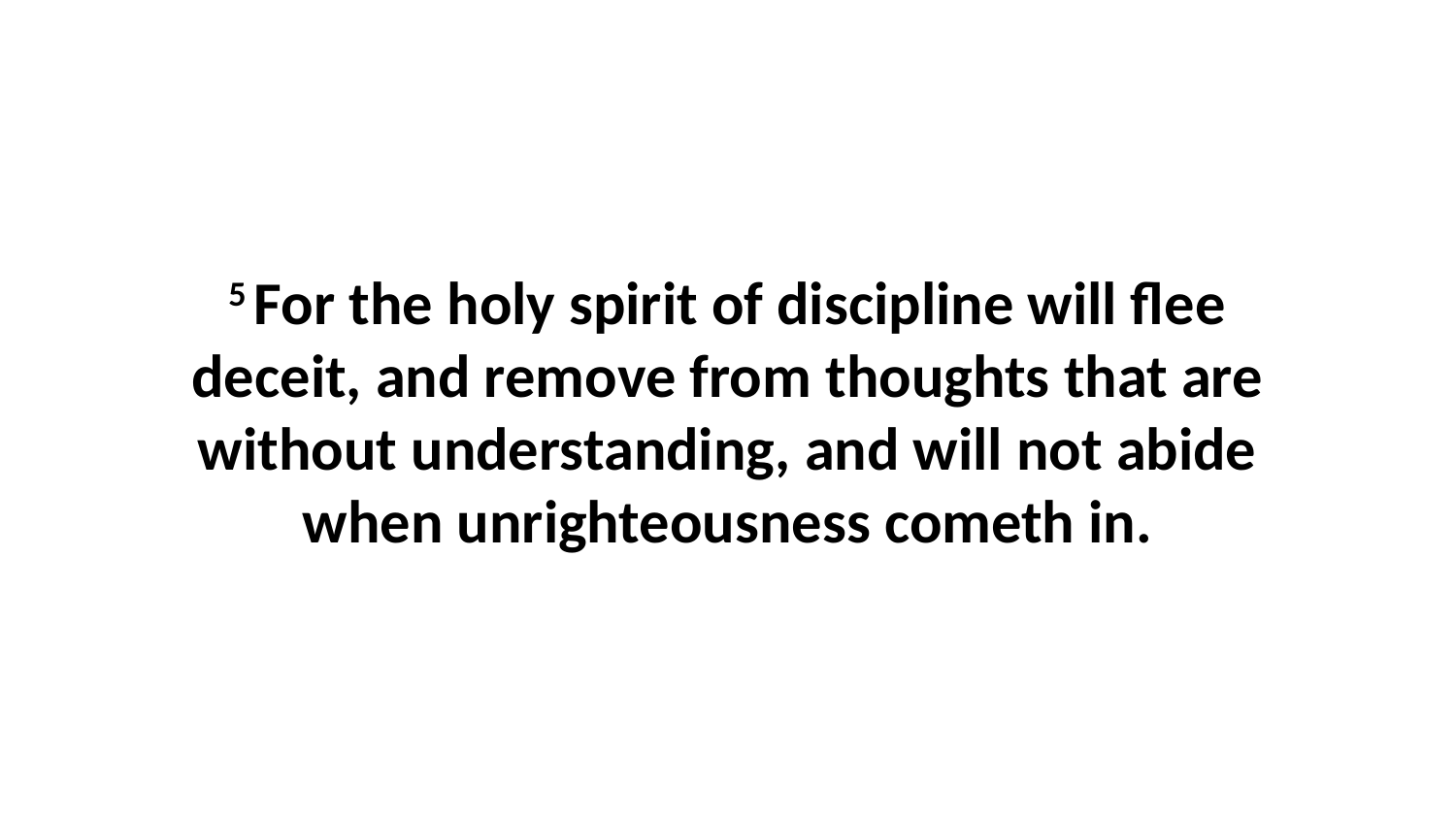

5 For the holy spirit of discipline will flee deceit, and remove from thoughts that are without understanding, and will not abide when unrighteousness cometh in.